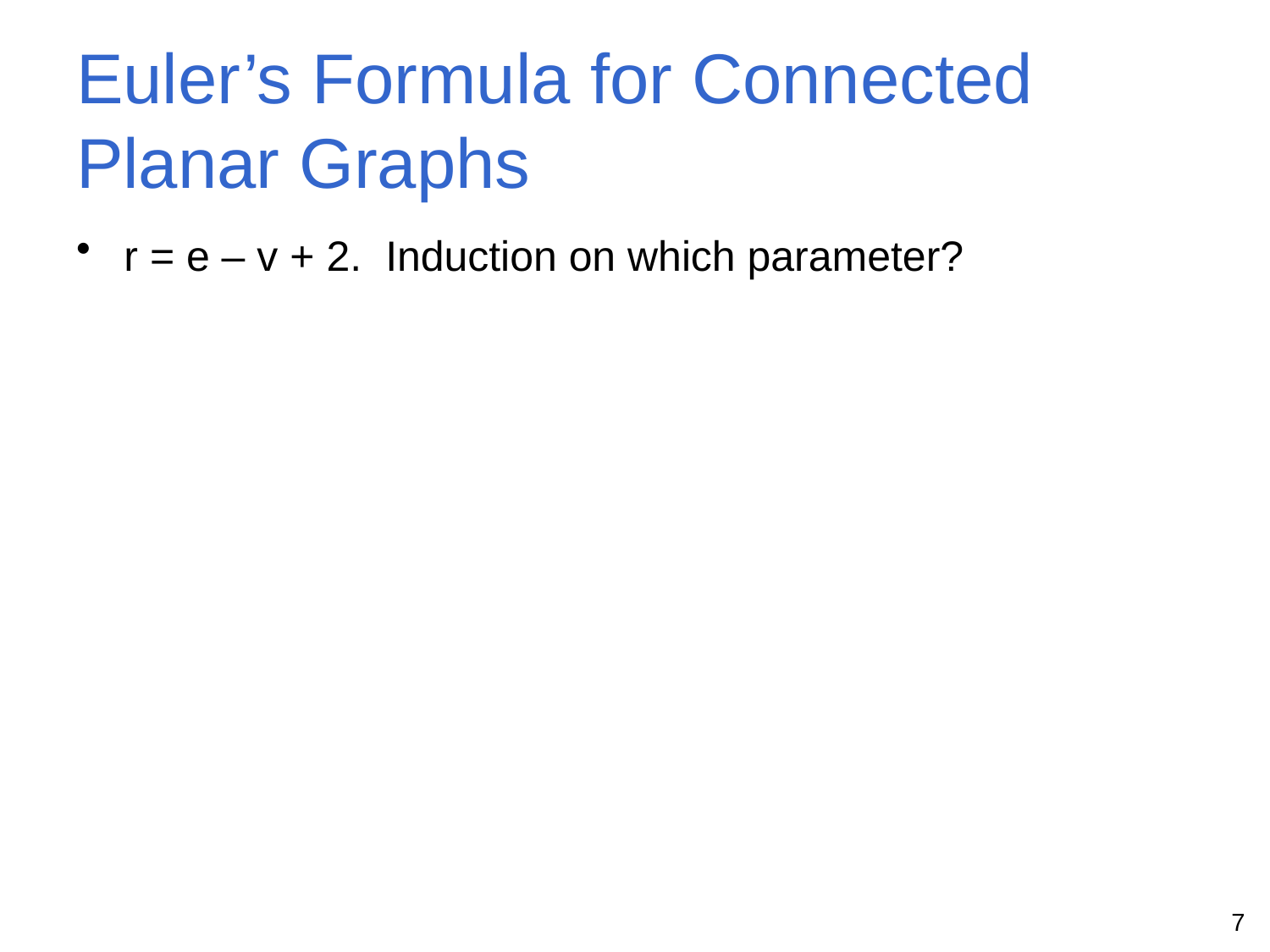

# Euler’s Formula for Connected Planar Graphs
r = e – v + 2.  Induction on which parameter?